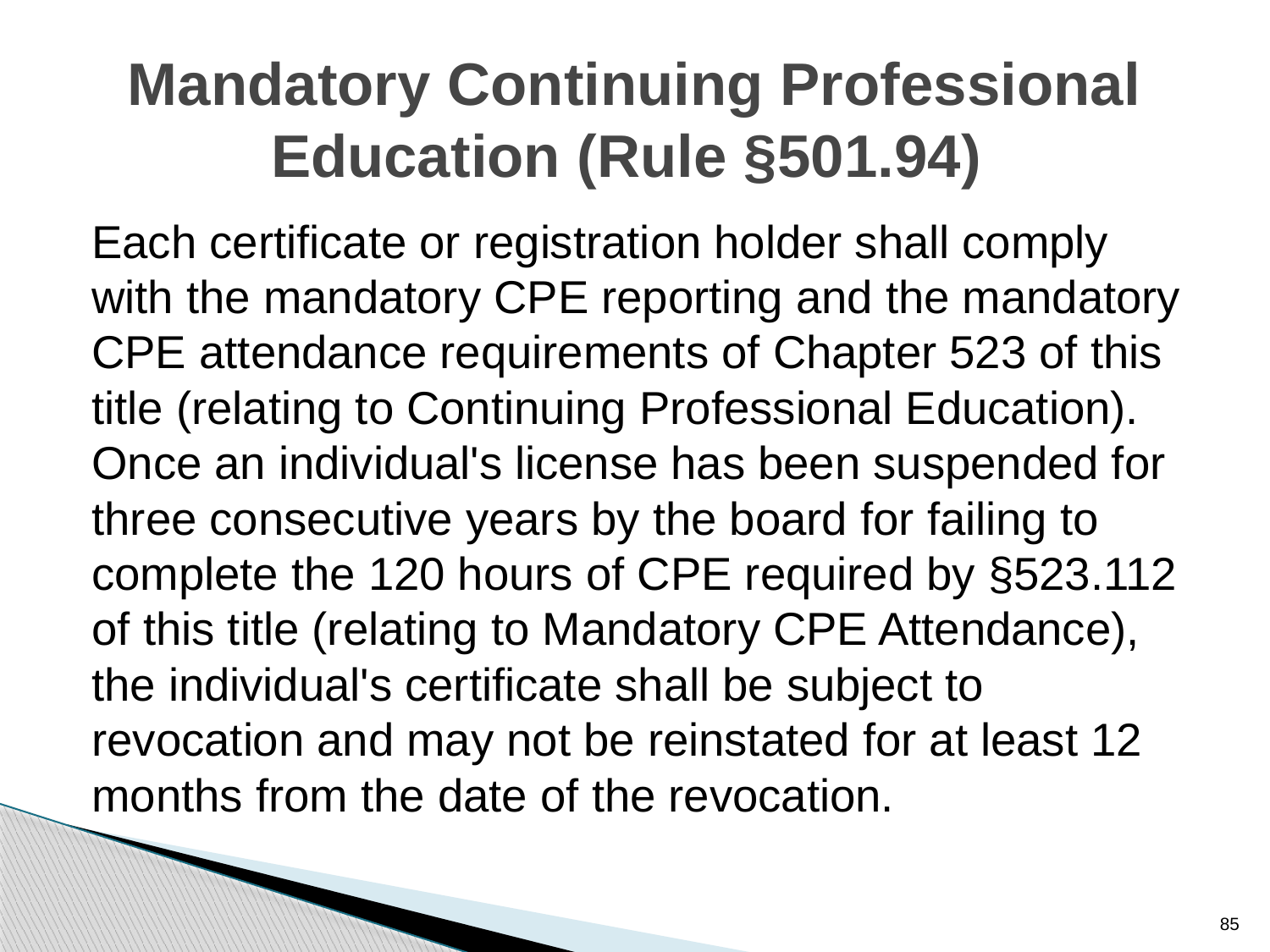

# Mandatory Continuing Professional Education (Rule §501.94)
Each certificate or registration holder shall comply with the mandatory CPE reporting and the mandatory CPE attendance requirements of Chapter 523 of this title (relating to Continuing Professional Education). Once an individual's license has been suspended for three consecutive years by the board for failing to complete the 120 hours of CPE required by §523.112 of this title (relating to Mandatory CPE Attendance), the individual's certificate shall be subject to revocation and may not be reinstated for at least 12 months from the date of the revocation.
85